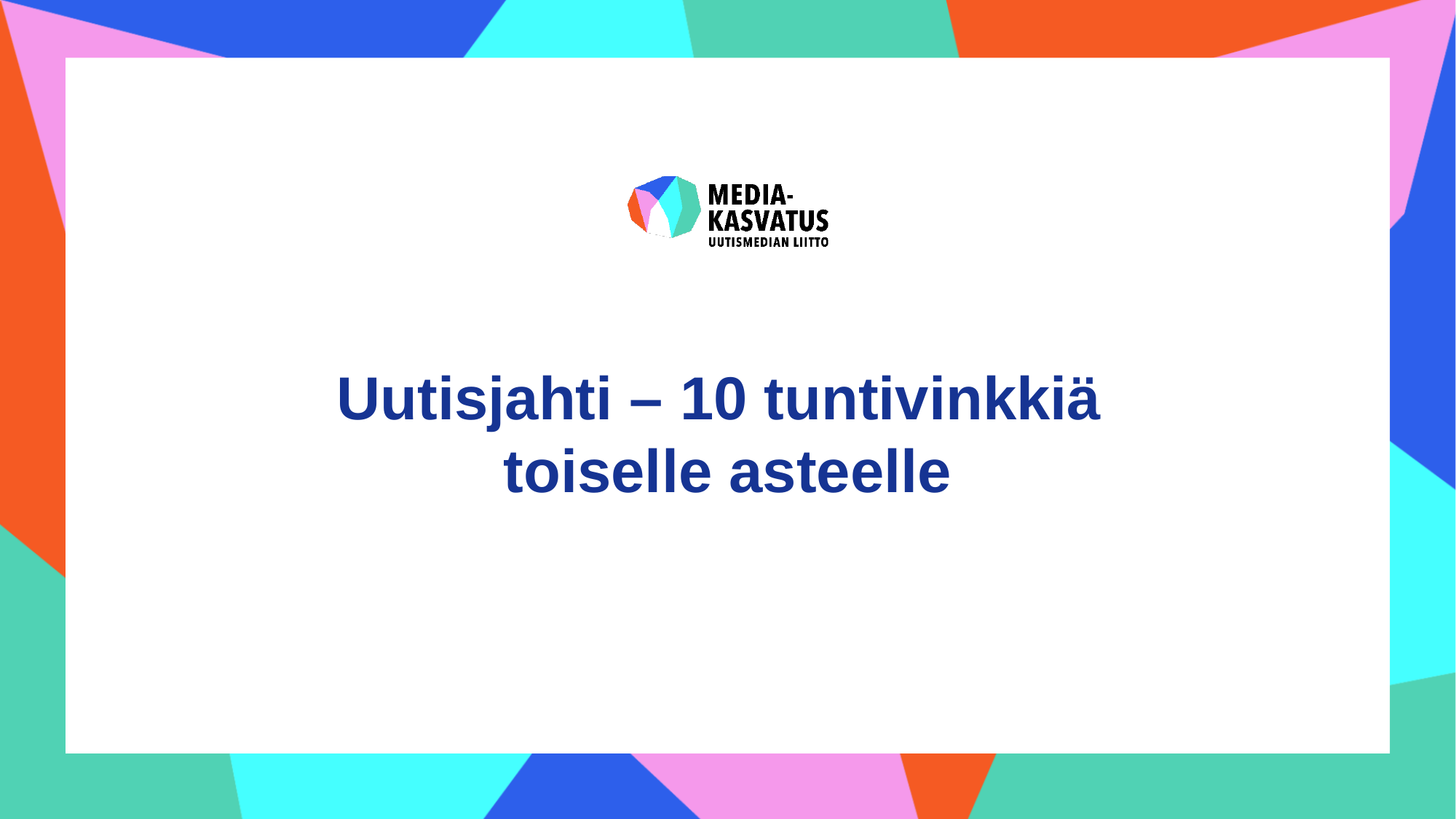

# Uutisjahti – 10 tuntivinkkiä toiselle asteelle